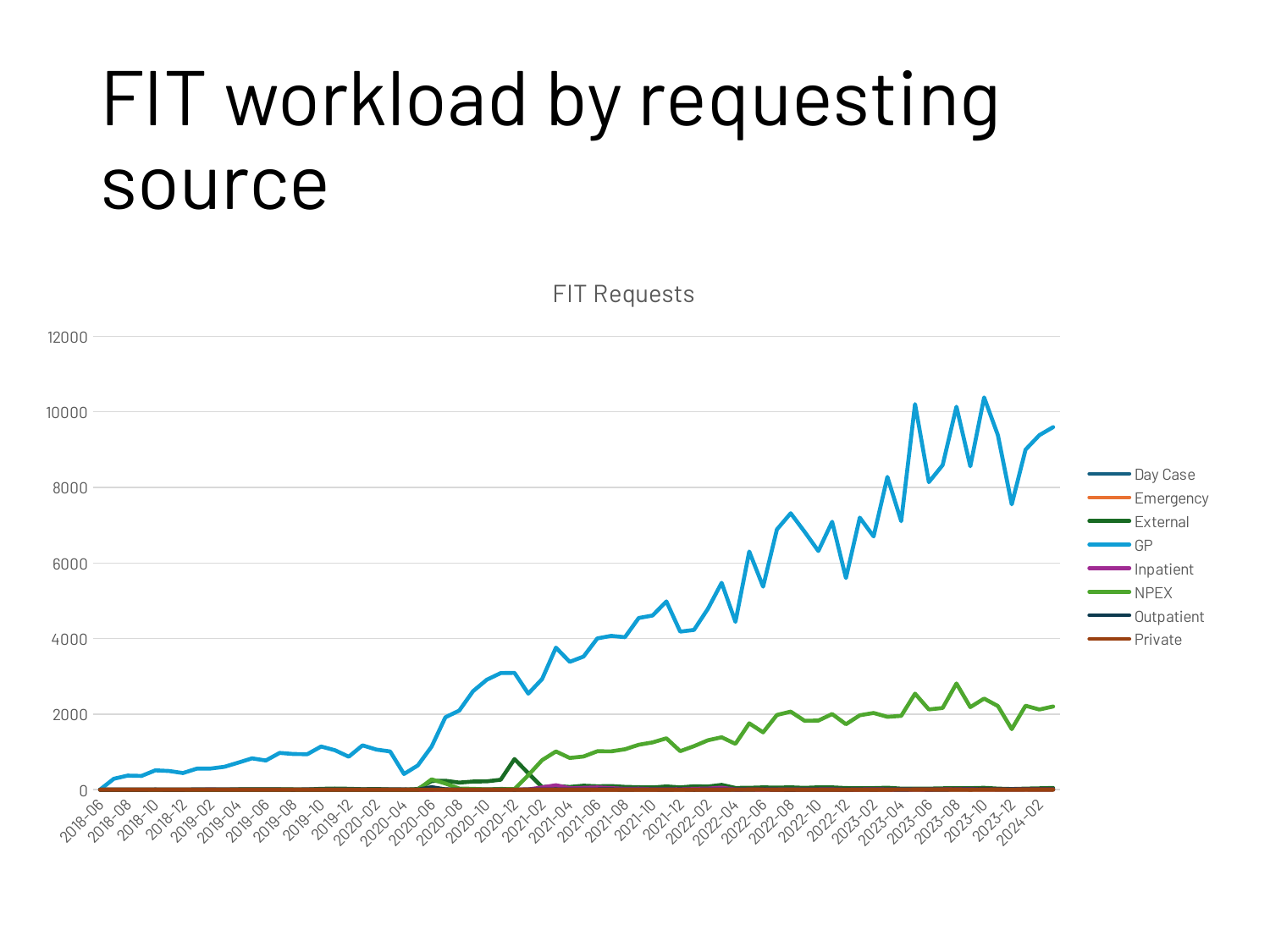

# FIT workload by requesting source

### Chart: FIT Requests

| Category |  |  |  |  |  |  |  |  |
|---|---|---|---|---|---|---|---|---|
| 2018-06 | 0.0 | 0.0 | 0.0 | 5.0 | 0.0 | 0.0 | 0.0 | 0.0 |
| 2018-07 | 0.0 | 0.0 | 0.0 | 290.0 | 1.0 | 0.0 | 0.0 | 0.0 |
| 2018-08 | 0.0 | 0.0 | 0.0 | 373.0 | 0.0 | 0.0 | 0.0 | 0.0 |
| 2018-09 | 0.0 | 0.0 | 1.0 | 364.0 | 0.0 | 0.0 | 0.0 | 0.0 |
| 2018-10 | 0.0 | 0.0 | 0.0 | 513.0 | 0.0 | 0.0 | 3.0 | 0.0 |
| 2018-11 | 0.0 | 0.0 | 0.0 | 495.0 | 0.0 | 0.0 | 0.0 | 0.0 |
| 2018-12 | 0.0 | 0.0 | 0.0 | 441.0 | 1.0 | 0.0 | 1.0 | 0.0 |
| 2019-01 | 0.0 | 0.0 | 0.0 | 558.0 | 1.0 | 0.0 | 4.0 | 0.0 |
| 2019-02 | 0.0 | 0.0 | 0.0 | 560.0 | 4.0 | 0.0 | 4.0 | 0.0 |
| 2019-03 | 0.0 | 0.0 | 0.0 | 606.0 | 1.0 | 0.0 | 3.0 | 0.0 |
| 2019-04 | 0.0 | 0.0 | 9.0 | 716.0 | 0.0 | 0.0 | 3.0 | 0.0 |
| 2019-05 | 0.0 | 0.0 | 12.0 | 830.0 | 1.0 | 0.0 | 3.0 | 0.0 |
| 2019-06 | 0.0 | 0.0 | 13.0 | 773.0 | 0.0 | 0.0 | 3.0 | 0.0 |
| 2019-07 | 0.0 | 0.0 | 12.0 | 974.0 | 1.0 | 0.0 | 3.0 | 0.0 |
| 2019-08 | 0.0 | 0.0 | 8.0 | 945.0 | 2.0 | 0.0 | 1.0 | 0.0 |
| 2019-09 | 0.0 | 0.0 | 6.0 | 940.0 | 1.0 | 0.0 | 5.0 | 0.0 |
| 2019-10 | 0.0 | 0.0 | 23.0 | 1143.0 | 1.0 | 0.0 | 5.0 | 0.0 |
| 2019-11 | 0.0 | 0.0 | 31.0 | 1045.0 | 0.0 | 0.0 | 3.0 | 0.0 |
| 2019-12 | 0.0 | 0.0 | 25.0 | 873.0 | 0.0 | 0.0 | 5.0 | 0.0 |
| 2020-01 | 0.0 | 0.0 | 13.0 | 1174.0 | 0.0 | 0.0 | 5.0 | 0.0 |
| 2020-02 | 0.0 | 0.0 | 18.0 | 1063.0 | 0.0 | 0.0 | 3.0 | 0.0 |
| 2020-03 | 0.0 | 0.0 | 7.0 | 1013.0 | 0.0 | 0.0 | 5.0 | 0.0 |
| 2020-04 | 0.0 | 0.0 | 2.0 | 416.0 | 1.0 | 0.0 | 3.0 | 0.0 |
| 2020-05 | 0.0 | 0.0 | 18.0 | 642.0 | 0.0 | 0.0 | 2.0 | 0.0 |
| 2020-06 | 1.0 | 1.0 | 229.0 | 1140.0 | 1.0 | 274.0 | 67.0 | 0.0 |
| 2020-07 | 0.0 | 0.0 | 237.0 | 1917.0 | 4.0 | 165.0 | 10.0 | 0.0 |
| 2020-08 | 0.0 | 0.0 | 188.0 | 2094.0 | 7.0 | 31.0 | 3.0 | 0.0 |
| 2020-09 | 0.0 | 0.0 | 216.0 | 2607.0 | 5.0 | 23.0 | 2.0 | 0.0 |
| 2020-10 | 0.0 | 0.0 | 222.0 | 2911.0 | 3.0 | 9.0 | 2.0 | 0.0 |
| 2020-11 | 0.0 | 0.0 | 264.0 | 3086.0 | 5.0 | 20.0 | 5.0 | 0.0 |
| 2020-12 | 0.0 | 0.0 | 811.0 | 3092.0 | 9.0 | 16.0 | 1.0 | 1.0 |
| 2021-01 | 0.0 | 0.0 | 436.0 | 2542.0 | 7.0 | 384.0 | 5.0 | 0.0 |
| 2021-02 | 0.0 | 0.0 | 71.0 | 2929.0 | 60.0 | 782.0 | 3.0 | 0.0 |
| 2021-03 | 0.0 | 0.0 | 99.0 | 3760.0 | 118.0 | 1013.0 | 5.0 | 0.0 |
| 2021-04 | 0.0 | 0.0 | 74.0 | 3384.0 | 39.0 | 841.0 | 5.0 | 0.0 |
| 2021-05 | 0.0 | 0.0 | 107.0 | 3524.0 | 48.0 | 879.0 | 4.0 | 0.0 |
| 2021-06 | 0.0 | 0.0 | 91.0 | 4004.0 | 60.0 | 1017.0 | 8.0 | 0.0 |
| 2021-07 | 0.0 | 0.0 | 97.0 | 4071.0 | 41.0 | 1015.0 | 10.0 | 0.0 |
| 2021-08 | 0.0 | 0.0 | 75.0 | 4035.0 | 22.0 | 1071.0 | 3.0 | 1.0 |
| 2021-09 | 0.0 | 0.0 | 66.0 | 4544.0 | 26.0 | 1189.0 | 8.0 | 0.0 |
| 2021-10 | 0.0 | 0.0 | 59.0 | 4609.0 | 10.0 | 1252.0 | 9.0 | 0.0 |
| 2021-11 | 0.0 | 0.0 | 87.0 | 4982.0 | 10.0 | 1360.0 | 3.0 | 0.0 |
| 2021-12 | 0.0 | 0.0 | 61.0 | 4183.0 | 16.0 | 1020.0 | 10.0 | 0.0 |
| 2022-01 | 0.0 | 0.0 | 91.0 | 4228.0 | 23.0 | 1152.0 | 1.0 | 1.0 |
| 2022-02 | 0.0 | 0.0 | 84.0 | 4785.0 | 30.0 | 1307.0 | 6.0 | 1.0 |
| 2022-03 | 0.0 | 0.0 | 128.0 | 5476.0 | 54.0 | 1388.0 | 6.0 | 0.0 |
| 2022-04 | 0.0 | 0.0 | 47.0 | 4442.0 | 5.0 | 1213.0 | 4.0 | 2.0 |
| 2022-05 | 0.0 | 0.0 | 50.0 | 6305.0 | 8.0 | 1757.0 | 4.0 | 3.0 |
| 2022-06 | 0.0 | 0.0 | 62.0 | 5373.0 | 3.0 | 1518.0 | 10.0 | 3.0 |
| 2022-07 | 0.0 | 0.0 | 55.0 | 6888.0 | 5.0 | 1978.0 | 3.0 | 0.0 |
| 2022-08 | 0.0 | 0.0 | 63.0 | 7317.0 | 3.0 | 2067.0 | 0.0 | 1.0 |
| 2022-09 | 0.0 | 0.0 | 48.0 | 6831.0 | 8.0 | 1826.0 | 4.0 | 0.0 |
| 2022-10 | 0.0 | 0.0 | 63.0 | 6318.0 | 8.0 | 1829.0 | 6.0 | 1.0 |
| 2022-11 | 0.0 | 0.0 | 61.0 | 7093.0 | 10.0 | 2003.0 | 4.0 | 0.0 |
| 2022-12 | 0.0 | 1.0 | 43.0 | 5601.0 | 1.0 | 1733.0 | 4.0 | 0.0 |
| 2023-01 | 0.0 | 0.0 | 38.0 | 7202.0 | 7.0 | 1970.0 | 8.0 | 1.0 |
| 2023-02 | 0.0 | 1.0 | 41.0 | 6703.0 | 13.0 | 2031.0 | 6.0 | 0.0 |
| 2023-03 | 0.0 | 0.0 | 52.0 | 8279.0 | 7.0 | 1929.0 | 9.0 | 1.0 |
| 2023-04 | 0.0 | 2.0 | 28.0 | 7106.0 | 5.0 | 1954.0 | 4.0 | 2.0 |
| 2023-05 | 1.0 | 1.0 | 30.0 | 10206.0 | 7.0 | 2542.0 | 8.0 | 3.0 |
| 2023-06 | 1.0 | 0.0 | 28.0 | 8141.0 | 6.0 | 2125.0 | 6.0 | 4.0 |
| 2023-07 | 0.0 | 1.0 | 36.0 | 8592.0 | 8.0 | 2163.0 | 3.0 | 3.0 |
| 2023-08 | 0.0 | 0.0 | 42.0 | 10137.0 | 15.0 | 2811.0 | 11.0 | 4.0 |
| 2023-09 | 0.0 | 0.0 | 40.0 | 8559.0 | 16.0 | 2185.0 | 11.0 | 1.0 |
| 2023-10 | 0.0 | 0.0 | 50.0 | 10383.0 | 8.0 | 2411.0 | 17.0 | 4.0 |
| 2023-11 | 0.0 | 1.0 | 29.0 | 9383.0 | 8.0 | 2214.0 | 11.0 | 4.0 |
| 2023-12 | 0.0 | 1.0 | 18.0 | 7552.0 | 9.0 | 1603.0 | 10.0 | 2.0 |
| 2024-01 | 0.0 | 1.0 | 28.0 | 9000.0 | 11.0 | 2222.0 | 13.0 | 4.0 |
| 2024-02 | 0.0 | 0.0 | 37.0 | 9384.0 | 10.0 | 2122.0 | 11.0 | 4.0 |
| 2024-03 | 0.0 | 0.0 | 45.0 | 9597.0 | 12.0 | 2202.0 | 10.0 | 6.0 |